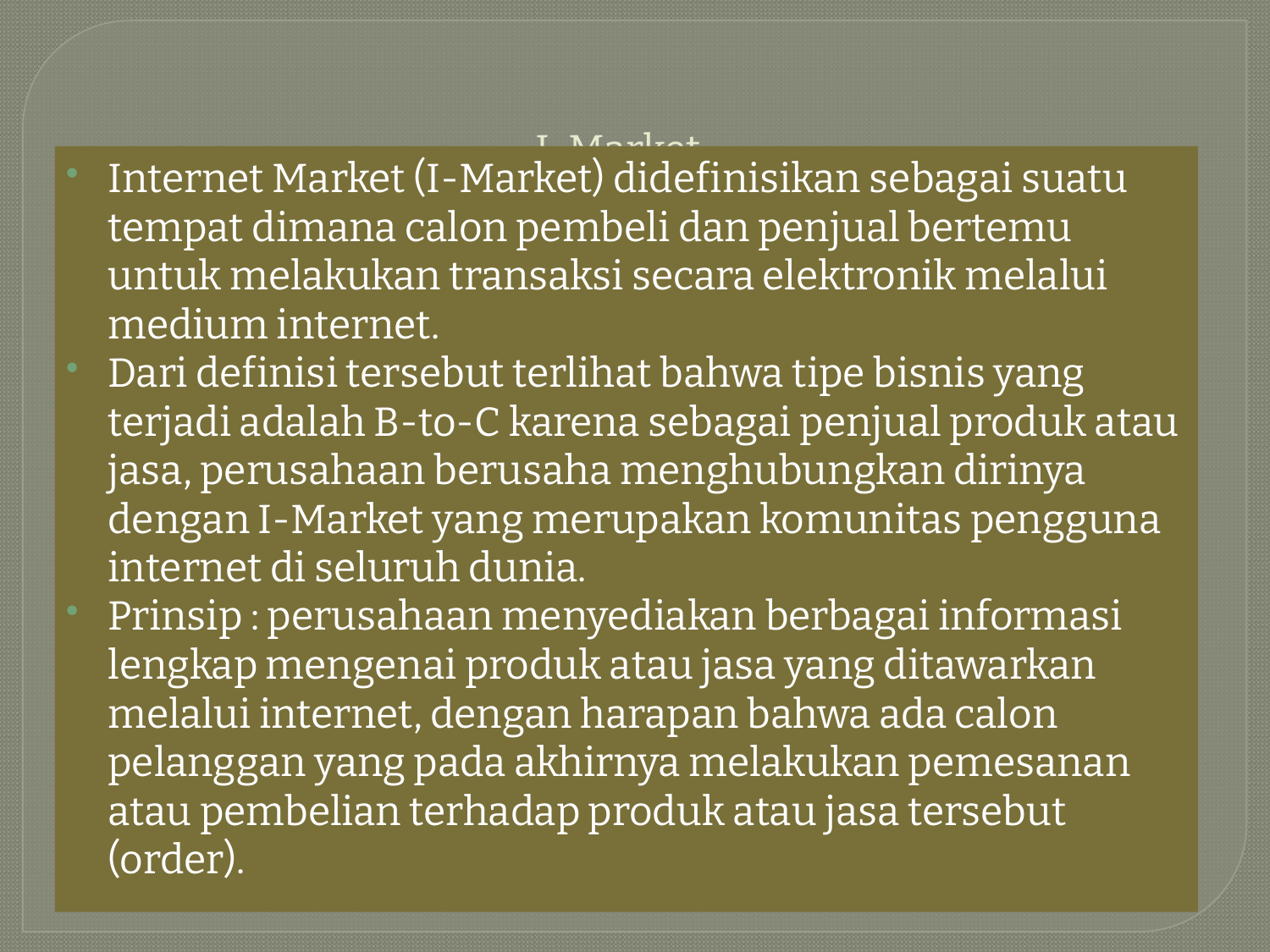

# I-Market
Internet Market (I-Market) didefinisikan sebagai suatu tempat dimana calon pembeli dan penjual bertemu untuk melakukan transaksi secara elektronik melalui medium internet.
Dari definisi tersebut terlihat bahwa tipe bisnis yang terjadi adalah B-to-C karena sebagai penjual produk atau jasa, perusahaan berusaha menghubungkan dirinya dengan I-Market yang merupakan komunitas pengguna internet di seluruh dunia.
Prinsip : perusahaan menyediakan berbagai informasi lengkap mengenai produk atau jasa yang ditawarkan melalui internet, dengan harapan bahwa ada calon pelanggan yang pada akhirnya melakukan pemesanan atau pembelian terhadap produk atau jasa tersebut (order).